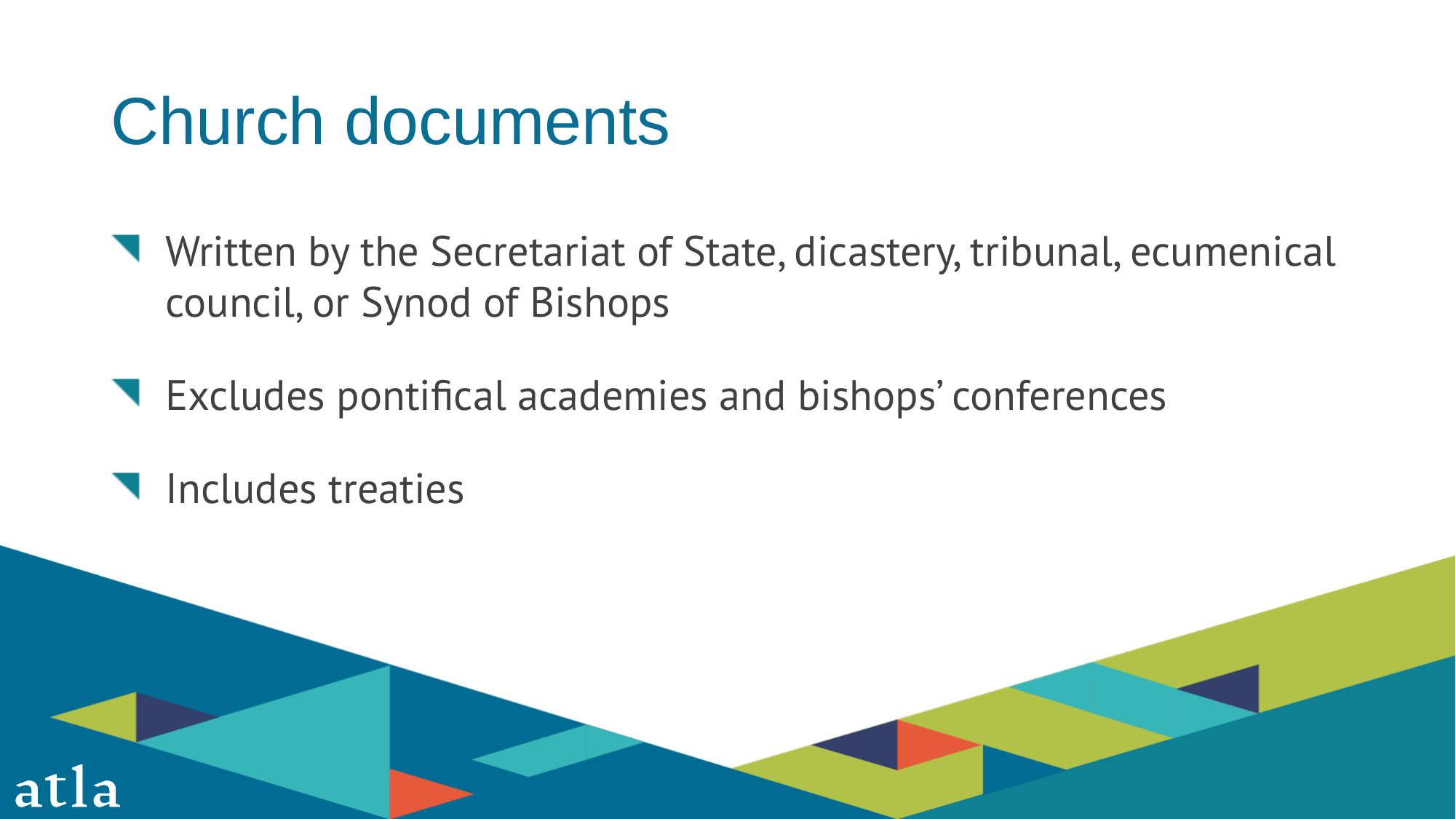

# Church documents
Written by the Secretariat of State, dicastery, tribunal, ecumenical council, or Synod of Bishops
Excludes pontifical academies and bishops’ conferences
Includes treaties